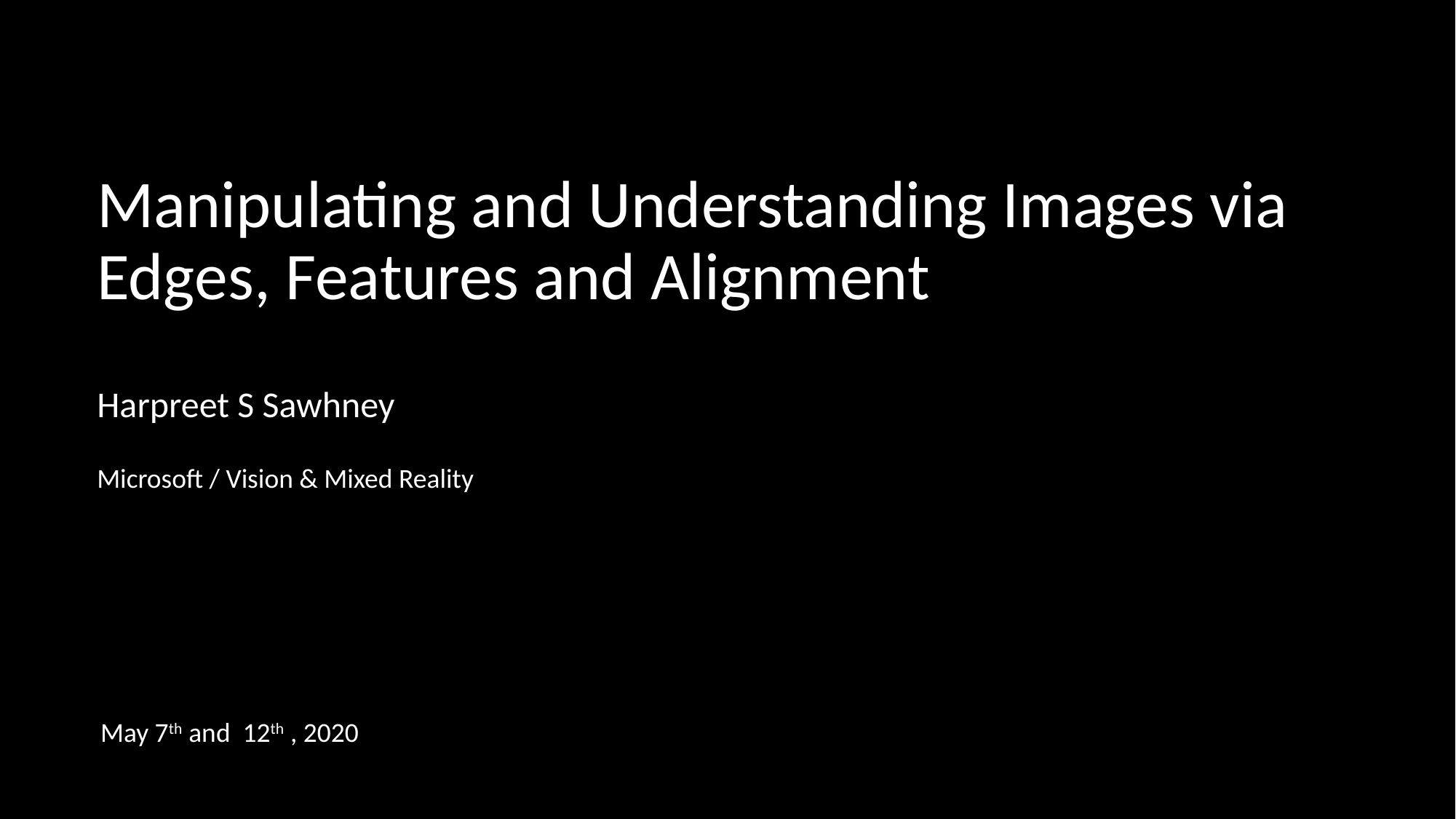

Manipulating and Understanding Images via Edges, Features and Alignment

Harpreet S Sawhney

Microsoft / Vision & Mixed Reality

May 7th and  12th , 2020
1